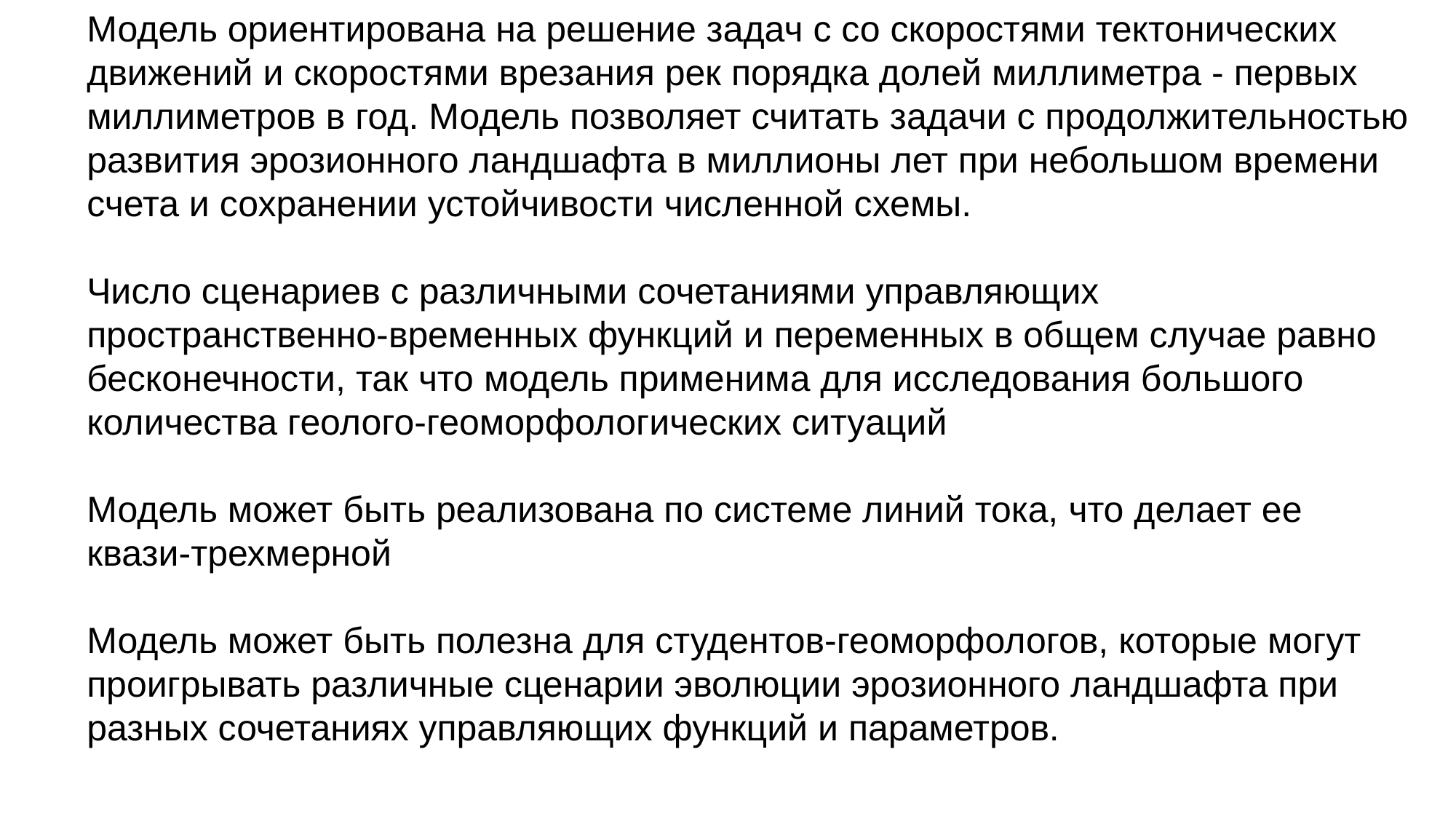

Модель ориентирована на решение задач с со скоростями тектонических движений и скоростями врезания рек порядка долей миллиметра - первых миллиметров в год. Модель позволяет считать задачи с продолжительностью развития эрозионного ландшафта в миллионы лет при небольшом времени счета и сохранении устойчивости численной схемы.

Число сценариев с различными сочетаниями управляющих пространственно-временных функций и переменных в общем случае равно бесконечности, так что модель применима для исследования большого количества геолого-геоморфологических ситуаций

Модель может быть реализована по системе линий тока, что делает ее квази-трехмерной

Модель может быть полезна для студентов-геоморфологов, которые могут проигрывать различные сценарии эволюции эрозионного ландшафта при разных сочетаниях управляющих функций и параметров.